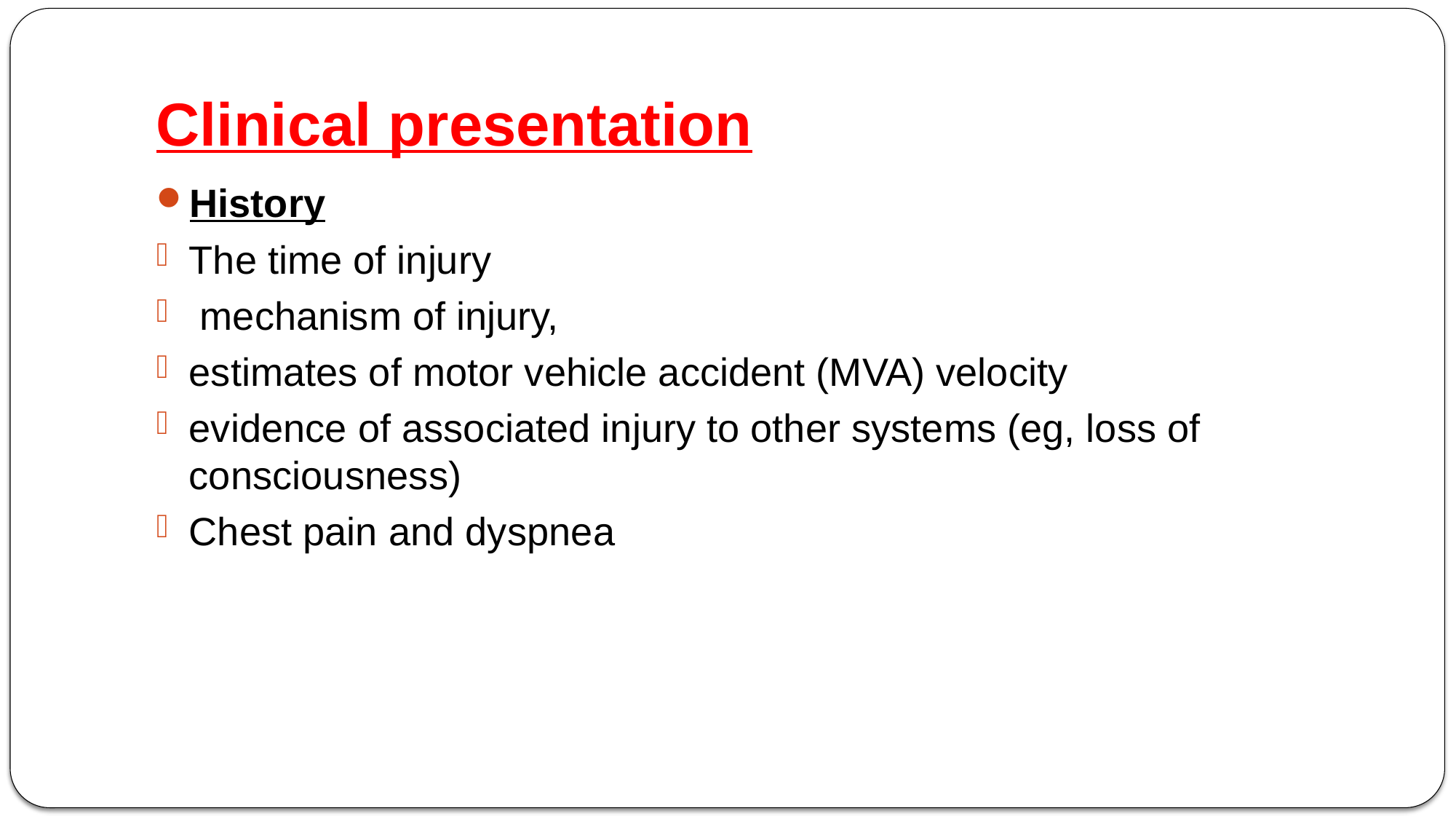

# Clinical presentation
History
The time of injury
 mechanism of injury,
estimates of motor vehicle accident (MVA) velocity
evidence of associated injury to other systems (eg, loss of consciousness)
Chest pain and dyspnea